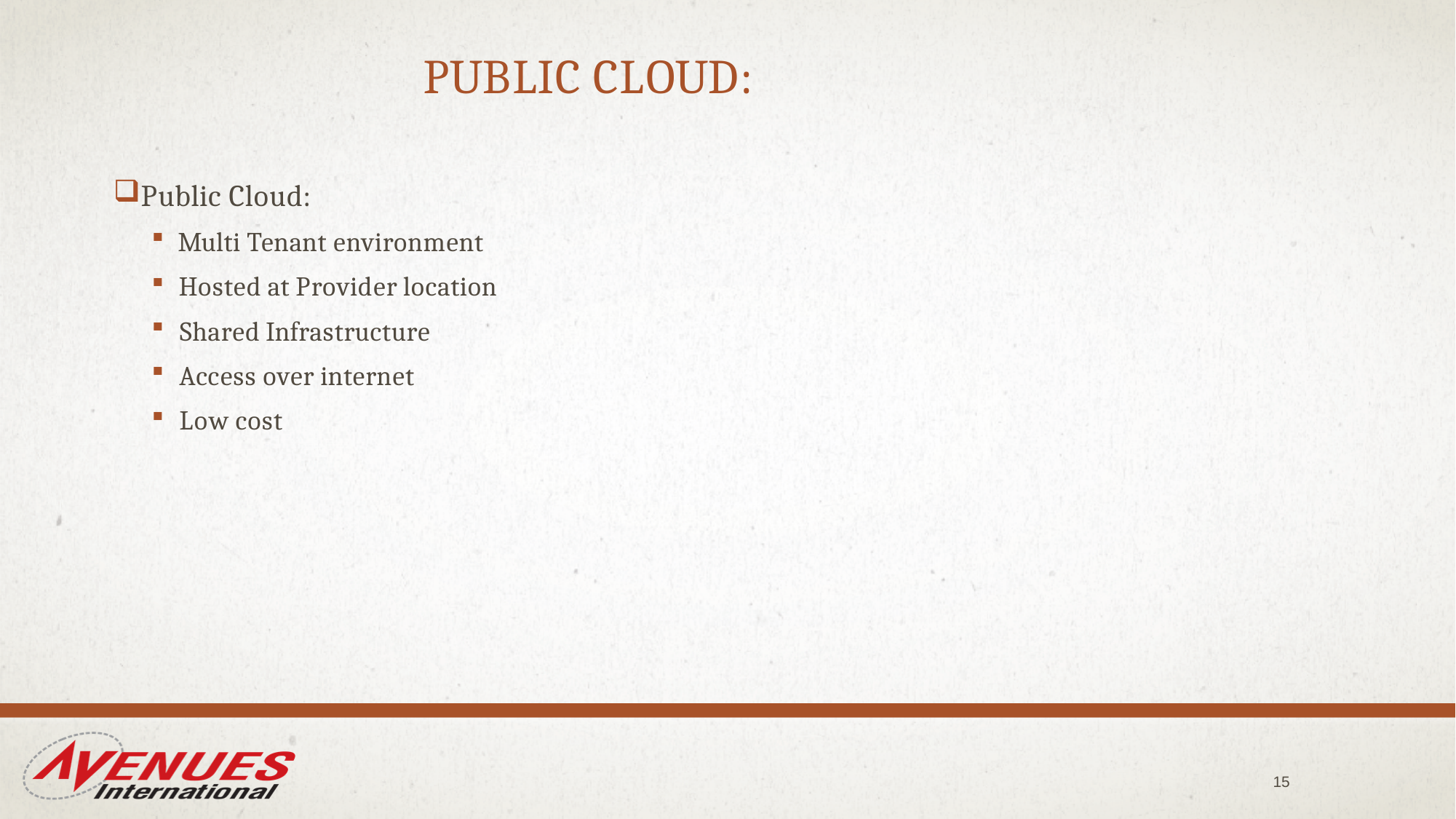

# Public Cloud:
Public Cloud:
Multi Tenant environment
Hosted at Provider location
Shared Infrastructure
Access over internet
Low cost

15